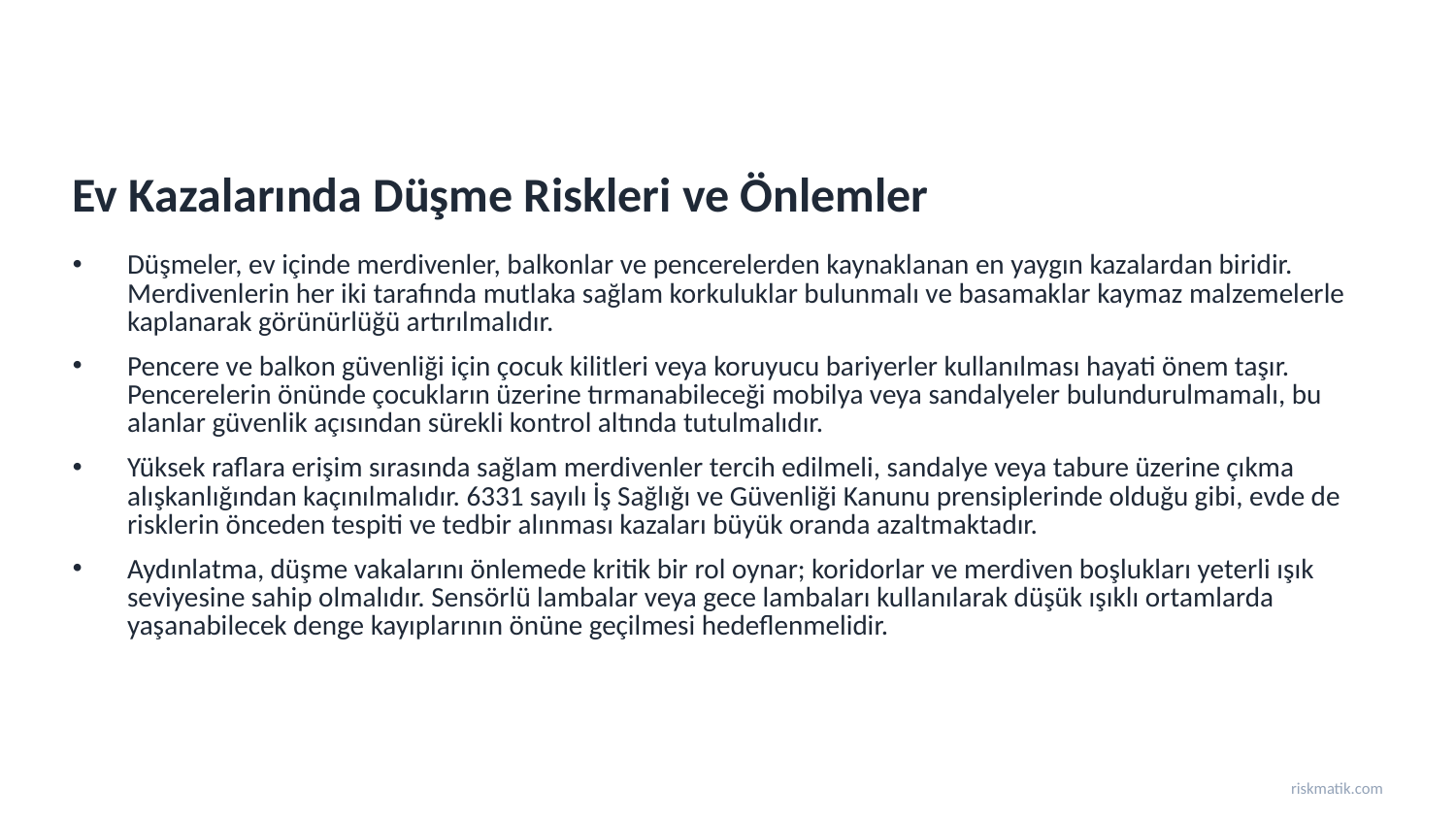

Ev Kazalarında Düşme Riskleri ve Önlemler
Düşmeler, ev içinde merdivenler, balkonlar ve pencerelerden kaynaklanan en yaygın kazalardan biridir. Merdivenlerin her iki tarafında mutlaka sağlam korkuluklar bulunmalı ve basamaklar kaymaz malzemelerle kaplanarak görünürlüğü artırılmalıdır.
Pencere ve balkon güvenliği için çocuk kilitleri veya koruyucu bariyerler kullanılması hayati önem taşır. Pencerelerin önünde çocukların üzerine tırmanabileceği mobilya veya sandalyeler bulundurulmamalı, bu alanlar güvenlik açısından sürekli kontrol altında tutulmalıdır.
Yüksek raflara erişim sırasında sağlam merdivenler tercih edilmeli, sandalye veya tabure üzerine çıkma alışkanlığından kaçınılmalıdır. 6331 sayılı İş Sağlığı ve Güvenliği Kanunu prensiplerinde olduğu gibi, evde de risklerin önceden tespiti ve tedbir alınması kazaları büyük oranda azaltmaktadır.
Aydınlatma, düşme vakalarını önlemede kritik bir rol oynar; koridorlar ve merdiven boşlukları yeterli ışık seviyesine sahip olmalıdır. Sensörlü lambalar veya gece lambaları kullanılarak düşük ışıklı ortamlarda yaşanabilecek denge kayıplarının önüne geçilmesi hedeflenmelidir.
riskmatik.com